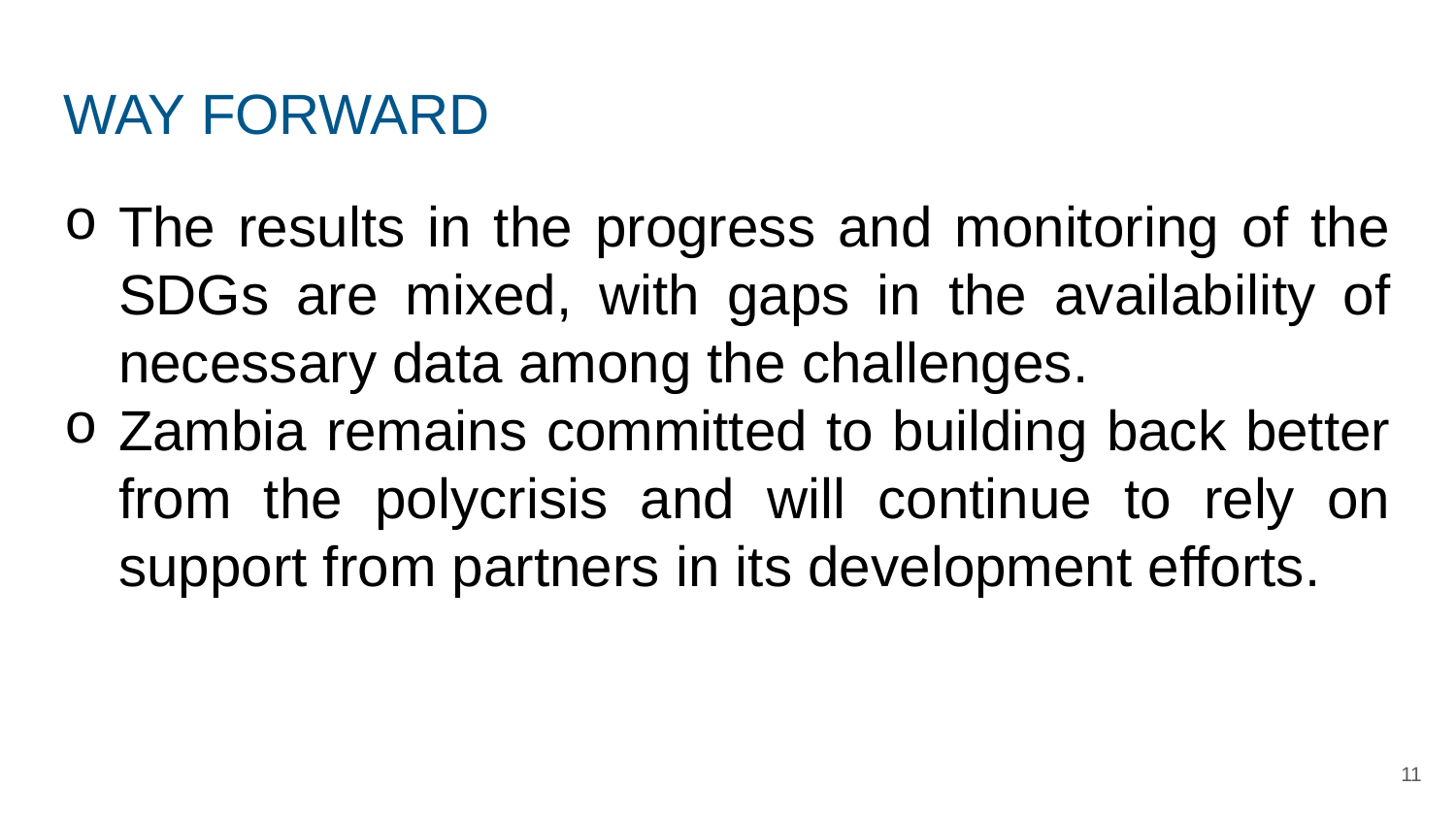

WAY FORWARD
The results in the progress and monitoring of the SDGs are mixed, with gaps in the availability of necessary data among the challenges.
Zambia remains committed to building back better from the polycrisis and will continue to rely on support from partners in its development efforts.

11